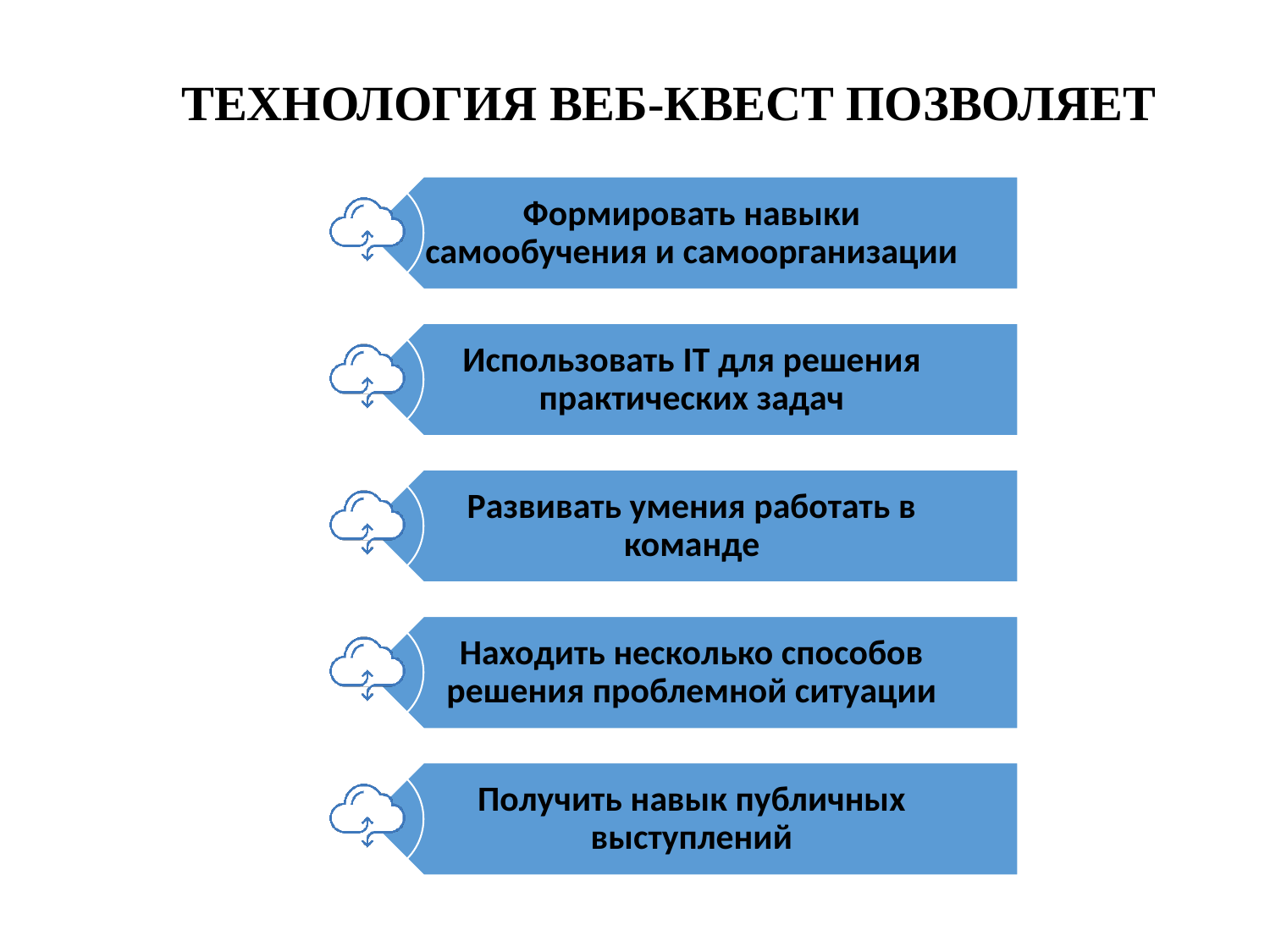

# ТЕХНОЛОГИЯ ВЕБ-КВЕСТ ПОЗВОЛЯЕТ
Формировать навыки самообучения и самоорганизации
Использовать IT для решения практических задач
Развивать умения работать в команде
Находить несколько способов решения проблемной ситуации
Получить навык публичных выступлений